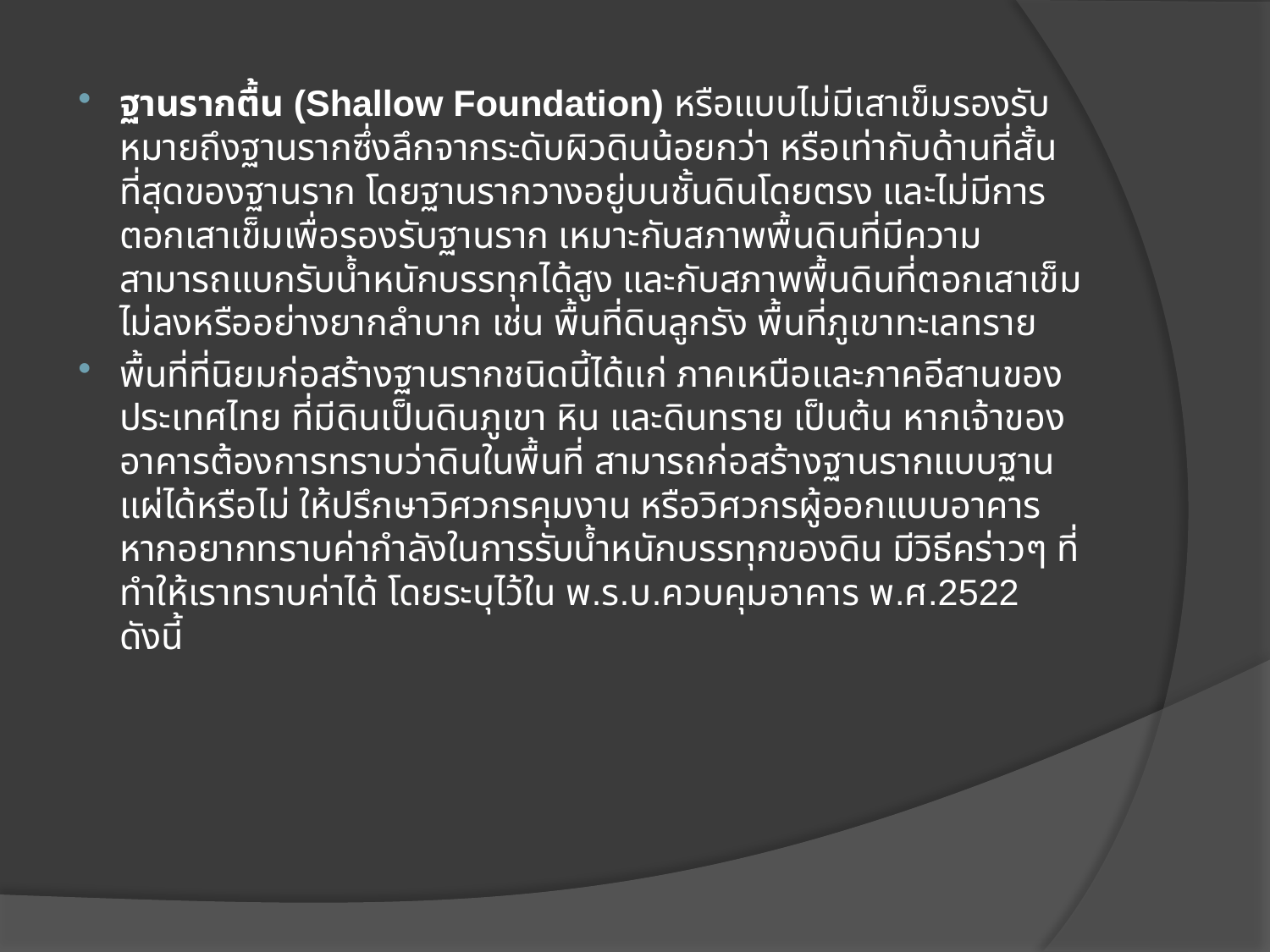

ฐานรากตื้น (Shallow Foundation) หรือแบบไม่มีเสาเข็มรองรับ หมายถึงฐานรากซึ่งลึกจากระดับผิวดินน้อยกว่า หรือเท่ากับด้านที่สั้นที่สุดของฐานราก โดยฐานรากวางอยู่บนชั้นดินโดยตรง และไม่มีการตอกเสาเข็มเพื่อรองรับฐานราก เหมาะกับสภาพพื้นดินที่มีความสามารถแบกรับน้ำหนักบรรทุกได้สูง และกับสภาพพื้นดินที่ตอกเสาเข็มไม่ลงหรืออย่างยากลำบาก เช่น พื้นที่ดินลูกรัง พื้นที่ภูเขาทะเลทราย
พื้นที่ที่นิยมก่อสร้างฐานรากชนิดนี้ได้แก่ ภาคเหนือและภาคอีสานของประเทศไทย ที่มีดินเป็นดินภูเขา หิน และดินทราย เป็นต้น หากเจ้าของอาคารต้องการทราบว่าดินในพื้นที่ สามารถก่อสร้างฐานรากแบบฐานแผ่ได้หรือไม่ ให้ปรึกษาวิศวกรคุมงาน หรือวิศวกรผู้ออกแบบอาคาร  หากอยากทราบค่ากำลังในการรับน้ำหนักบรรทุกของดิน มีวิธีคร่าวๆ ที่ทำให้เราทราบค่าได้ โดยระบุไว้ใน พ.ร.บ.ควบคุมอาคาร พ.ศ.2522 ดังนี้